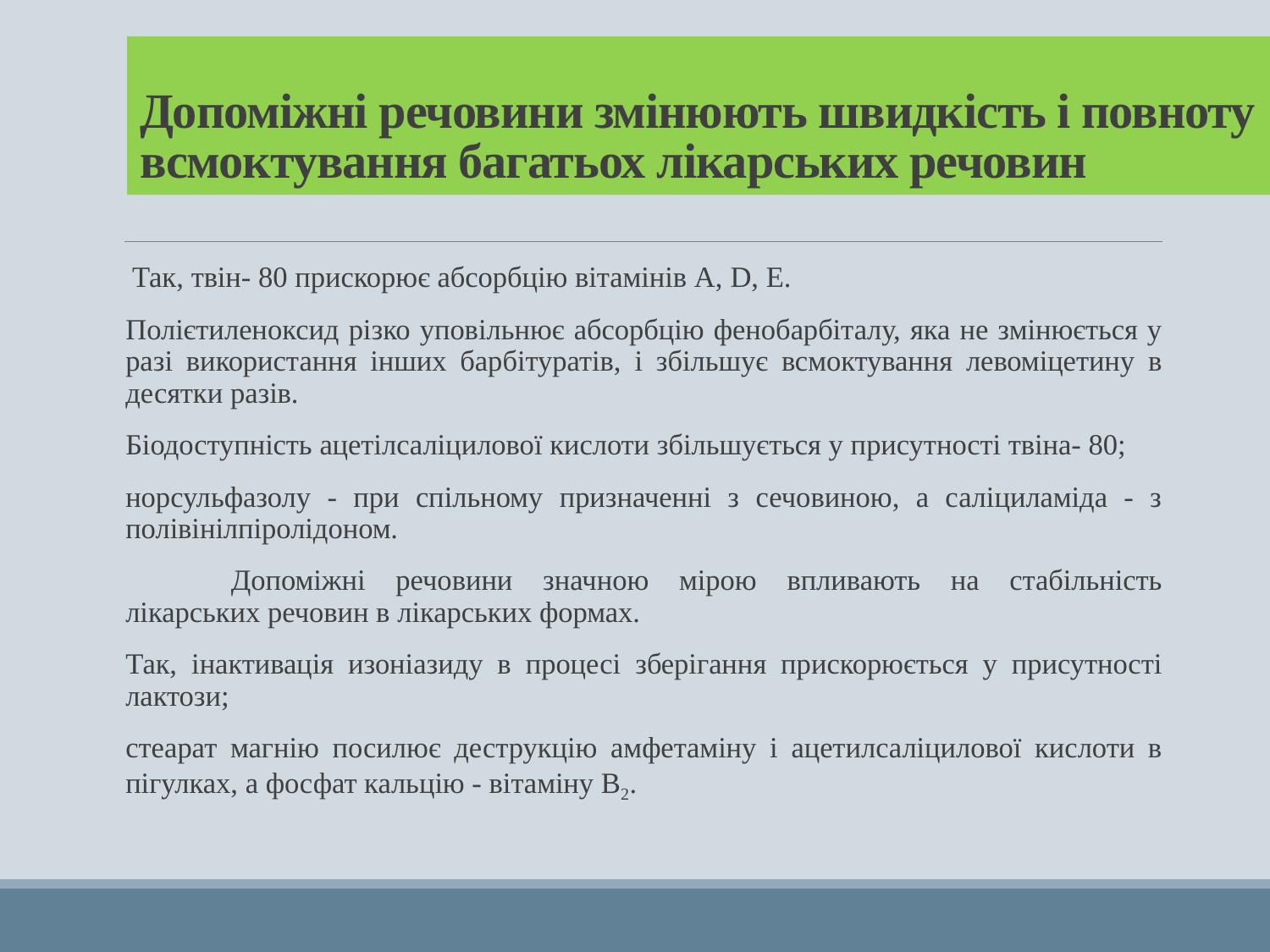

# Допоміжні речовини змінюють швидкість і повноту всмоктування багатьох лікарських речовин
 Так, твін- 80 прискорює абсорбцію вітамінів А, D, Е.
Полієтиленоксид різко уповільнює абсорбцію фенобарбіталу, яка не змінюється у разі використання інших барбітуратів, і збільшує всмоктування левоміцетину в десятки разів.
Біодоступність ацетілсаліцилової кислоти збільшується у присутності твіна- 80;
норсульфазолу - при спільному призначенні з сечовиною, а саліциламіда - з полівінілпіролідоном.
	Допоміжні речовини значною мірою впливають на стабільність лікарських речовин в лікарських формах.
Так, інактивація изоніазиду в процесі зберігання прискорюється у присутності лактози;
стеарат магнію посилює деструкцію амфетаміну і ацетилсаліцилової кислоти в пігулках, а фосфат кальцію - вітаміну В2.